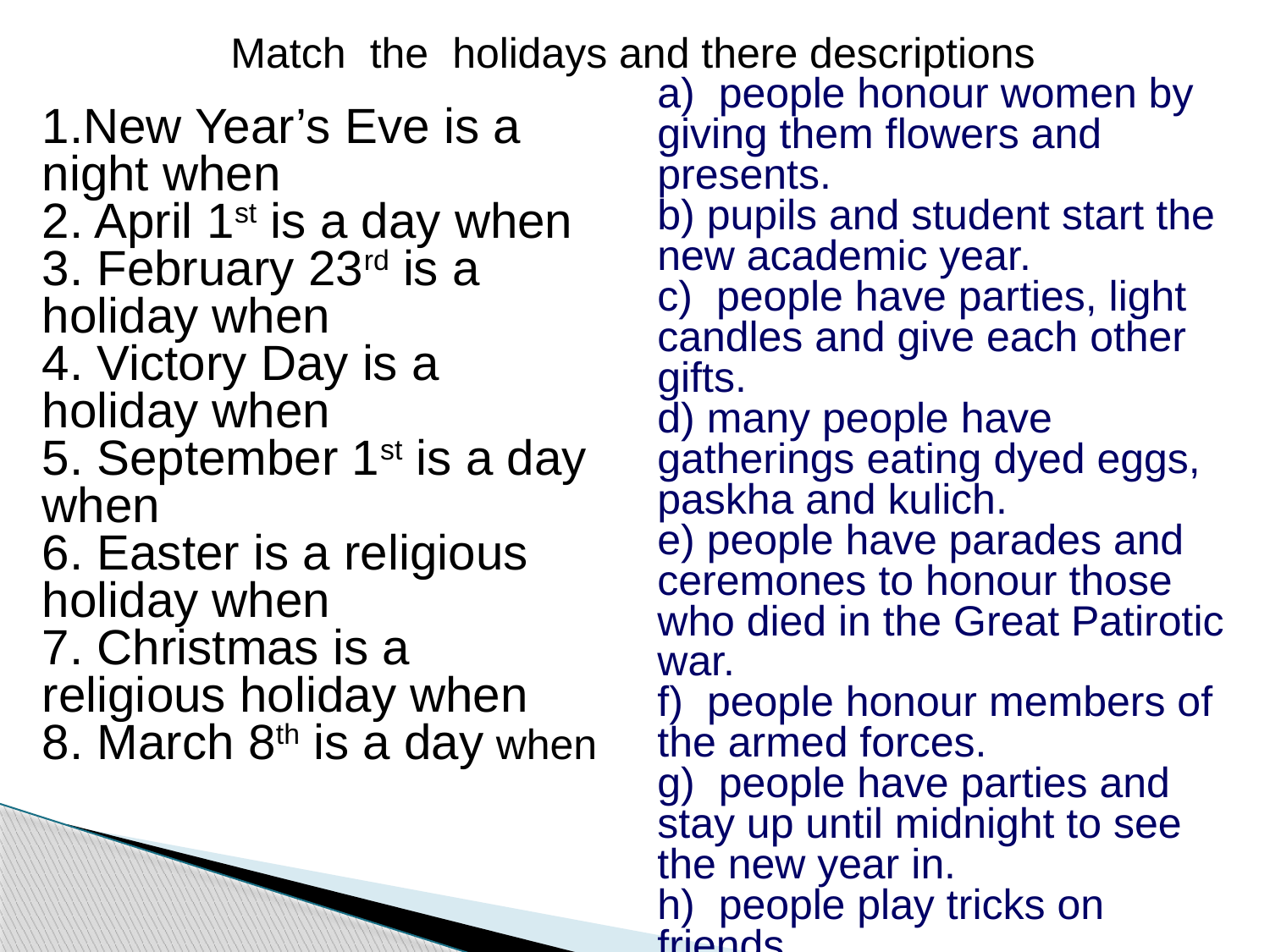

Match  the  holidays and there descriptions
a)  people honour women by giving them flowers and presents.
b) pupils and student start the new academic year.
c)  people have parties, light candles and give each other gifts.
d) many people have gatherings eating dyed eggs, paskha and kulich.
e) people have parades and ceremones to honour those who died in the Great Patirotic war.
f)  people honour members of the armed forces.
g)  people have parties and stay up until midnight to see the new year in.
h)  people play tricks on friends.
1.New Year’s Eve is a night when
2. April 1st is a day when
3. February 23rd is a holiday when
4. Victory Day is a holiday when
5. September 1st is a day when
6. Easter is a religious holiday when
7. Christmas is a religious holiday when
8. March 8th is a day when